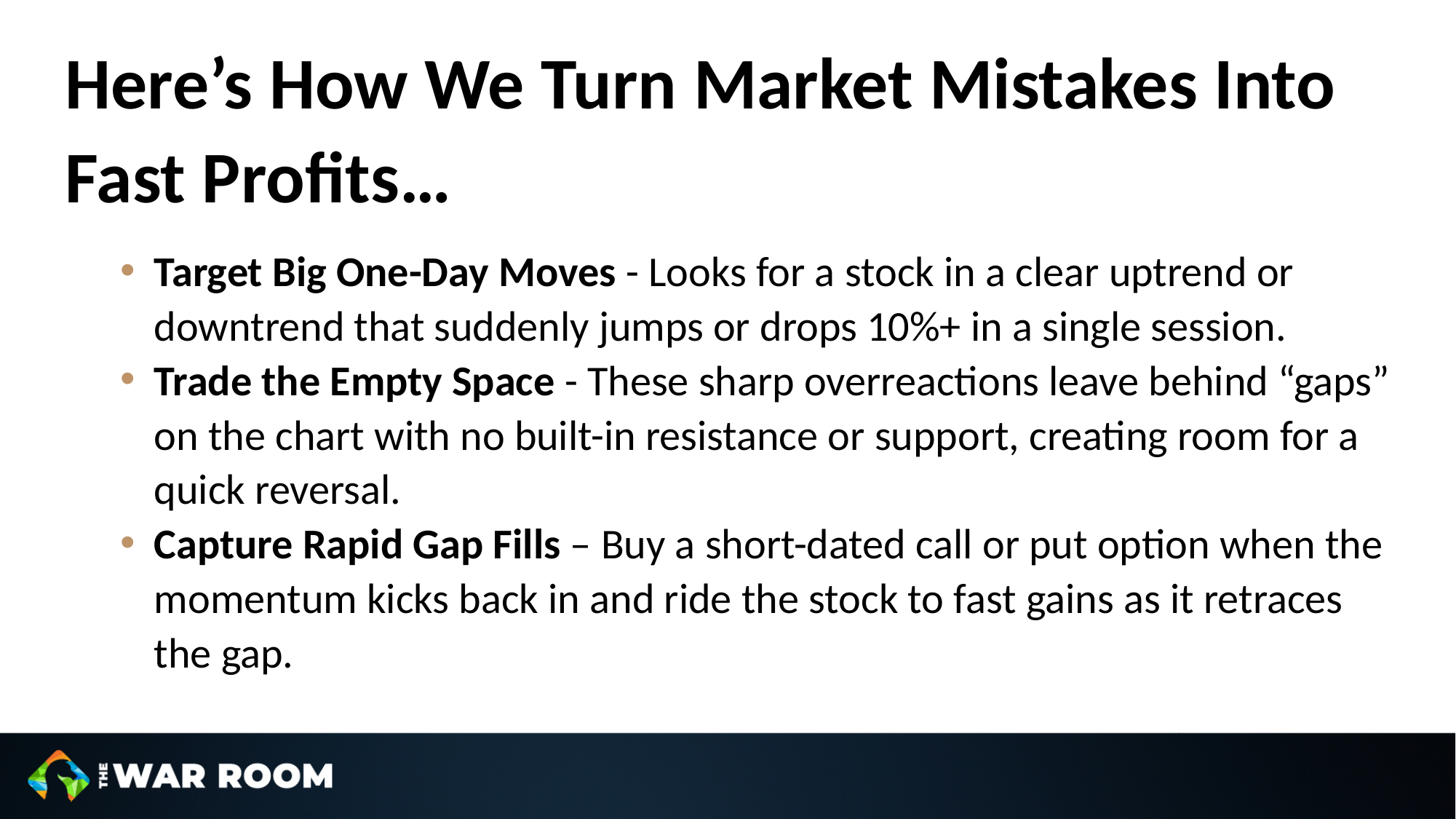

Here’s How We Turn Market Mistakes Into Fast Profits…

Target Big One-Day Moves - Looks for a stock in a clear uptrend or downtrend that suddenly jumps or drops 10%+ in a single session.
Trade the Empty Space - These sharp overreactions leave behind “gaps” on the chart with no built-in resistance or support, creating room for a quick reversal.
Capture Rapid Gap Fills – Buy a short-dated call or put option when the momentum kicks back in and ride the stock to fast gains as it retraces the gap.